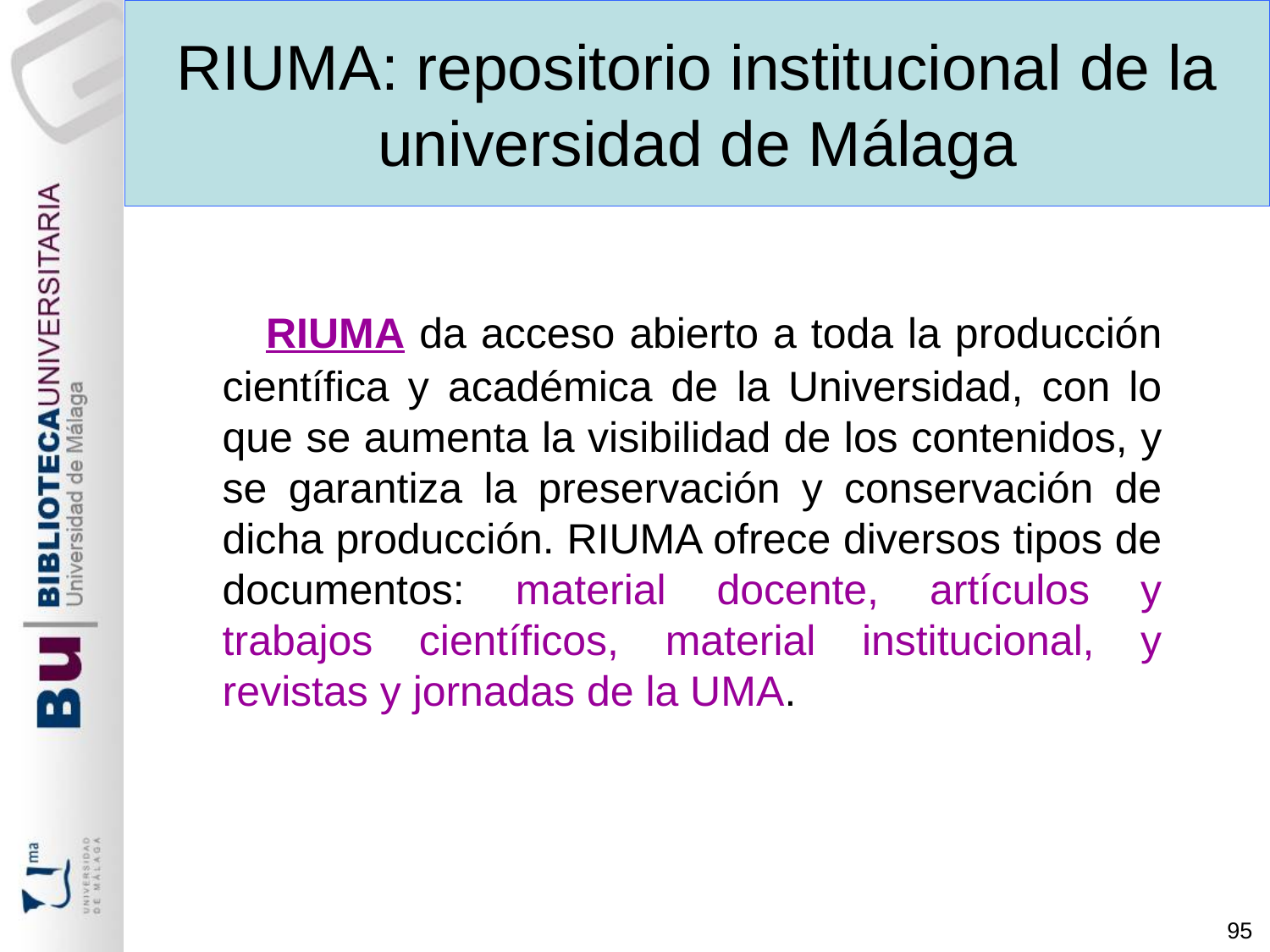

RIUMA: repositorio institucional de la universidad de Málaga

       RIUMA da acceso abierto a toda la producción científica y académica de la Universidad, con lo que se aumenta la visibilidad de los contenidos, y se garantiza la preservación y conservación de dicha producción. RIUMA ofrece diversos tipos de documentos: material docente, artículos y trabajos científicos, material institucional, y revistas y jornadas de la UMA.

95